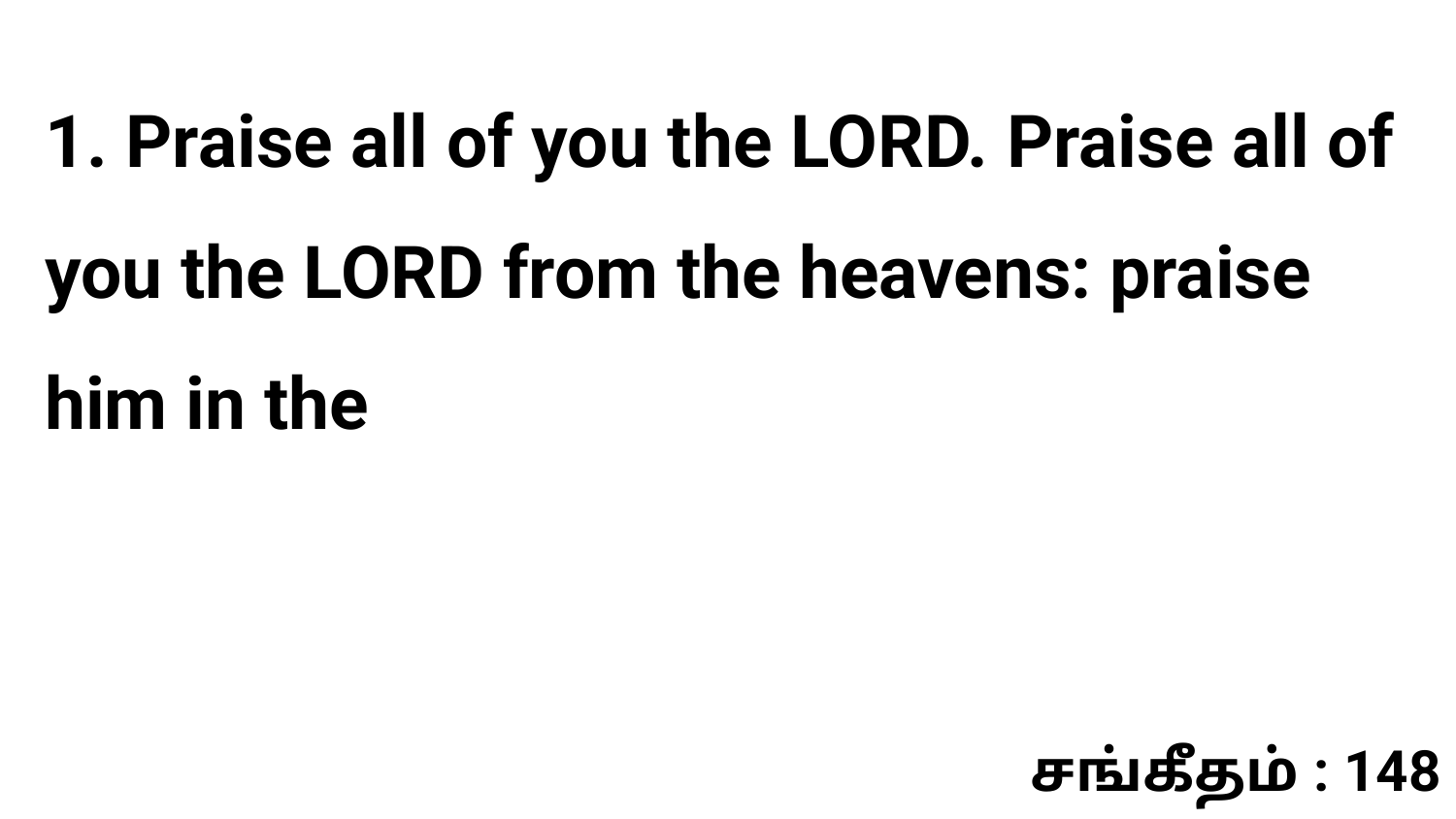

1. Praise all of you the LORD. Praise all of you the LORD from the heavens: praise him in the
சங்கீதம் : 148